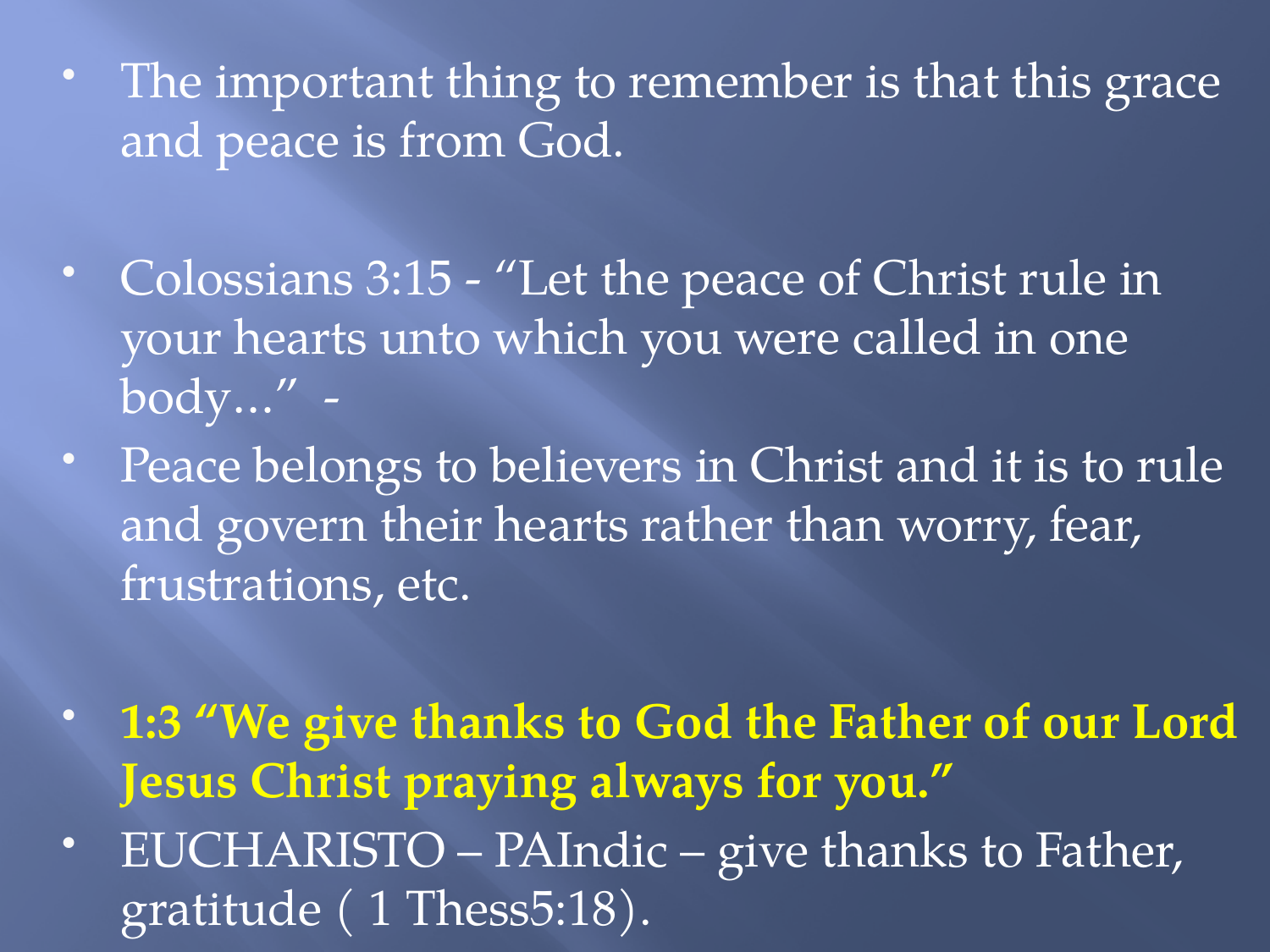

The important thing to remember is that this grace  and peace is from God.

Colossians 3:15 - “Let the peace of Christ rule in your hearts unto which you were called in one body…”  -
Peace belongs to believers in Christ and it is to rule and govern their hearts rather than worry, fear, frustrations, etc.

1:3 “We give thanks to God the Father of our Lord Jesus Christ praying always for you.”
EUCHARISTO – PAIndic – give thanks to Father, gratitude ( 1 Thess5:18).